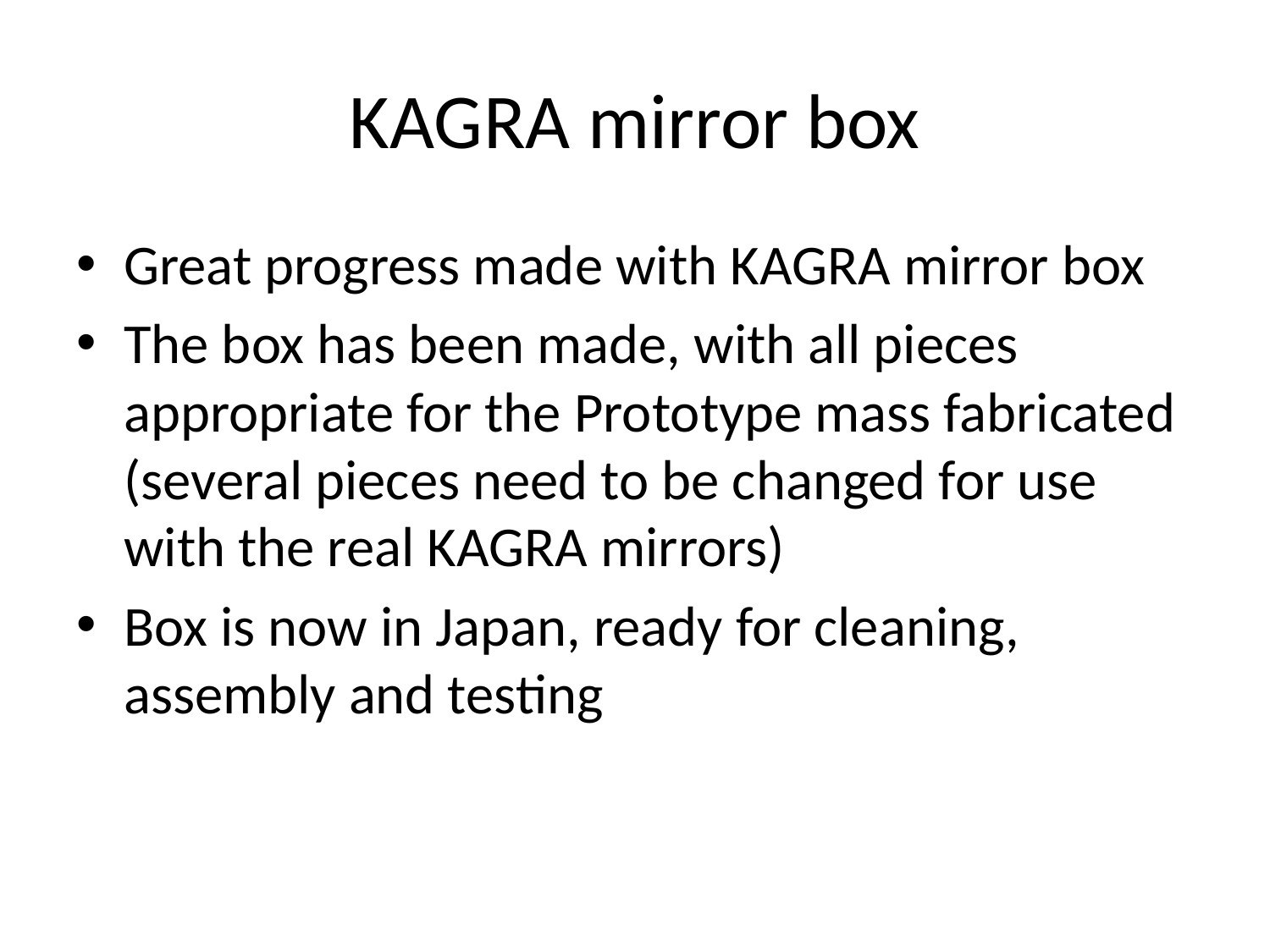

# KAGRA mirror box
Great progress made with KAGRA mirror box
The box has been made, with all pieces appropriate for the Prototype mass fabricated (several pieces need to be changed for use with the real KAGRA mirrors)
Box is now in Japan, ready for cleaning, assembly and testing